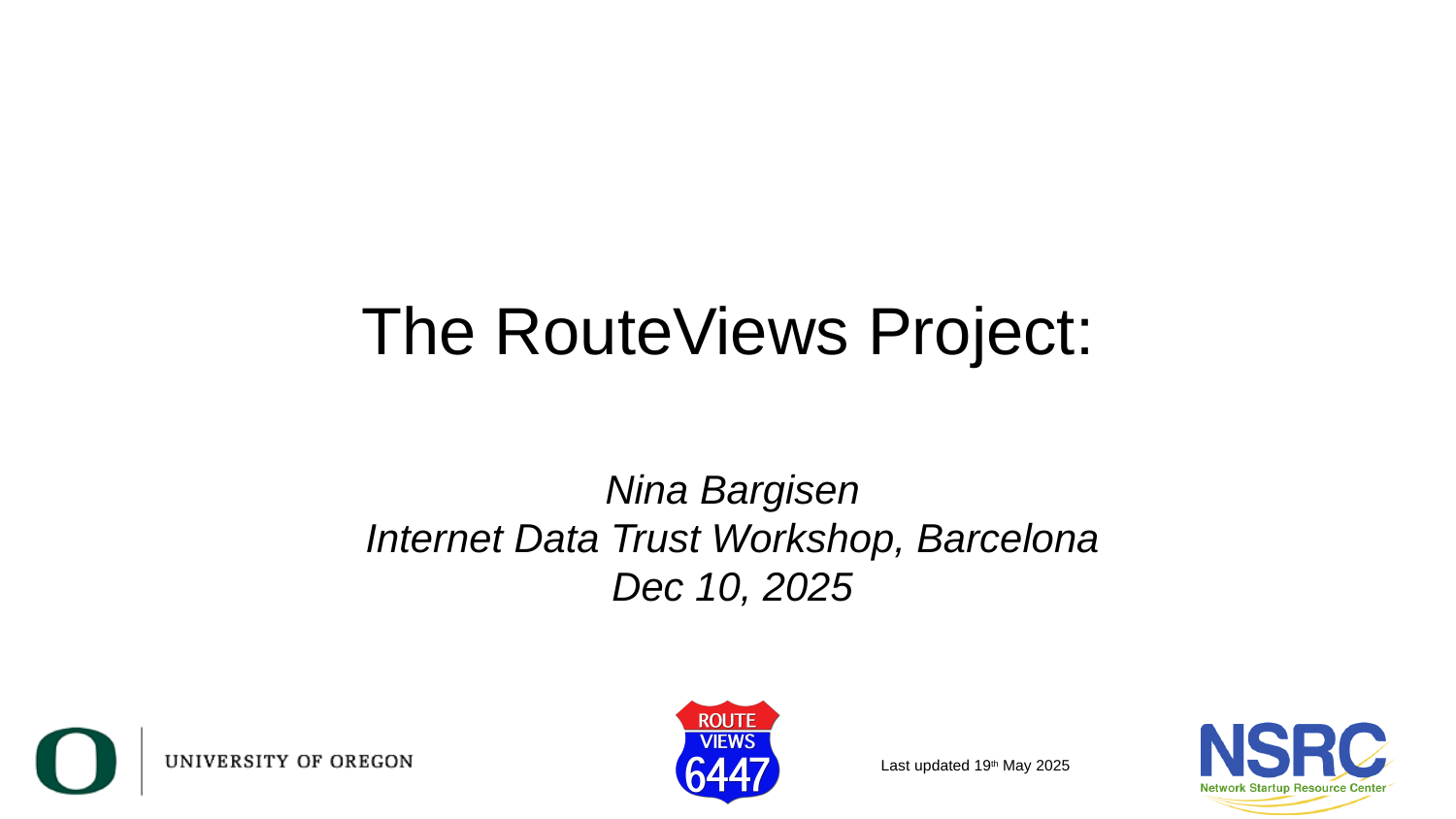

# The RouteViews Project:
Nina Bargisen
Internet Data Trust Workshop, Barcelona
Dec 10, 2025
Last updated 19th May 2025